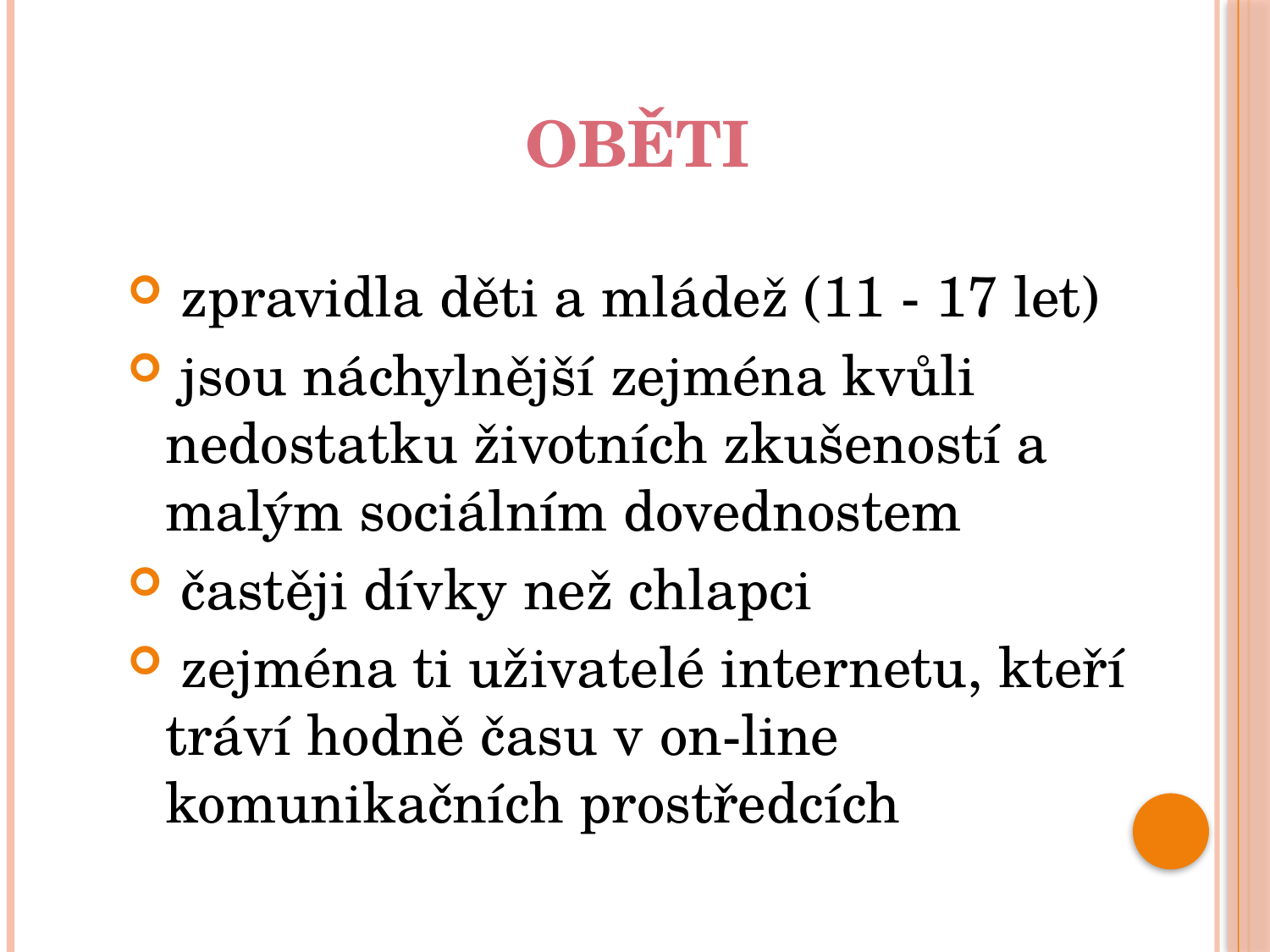

# Oběti

 zpravidla děti a mládež (11 - 17 let)
 jsou náchylnější zejména kvůli nedostatku životních zkušeností a malým sociálním dovednostem
 častěji dívky než chlapci
 zejména ti uživatelé internetu, kteří tráví hodně času v on-line komunikačních prostředcích